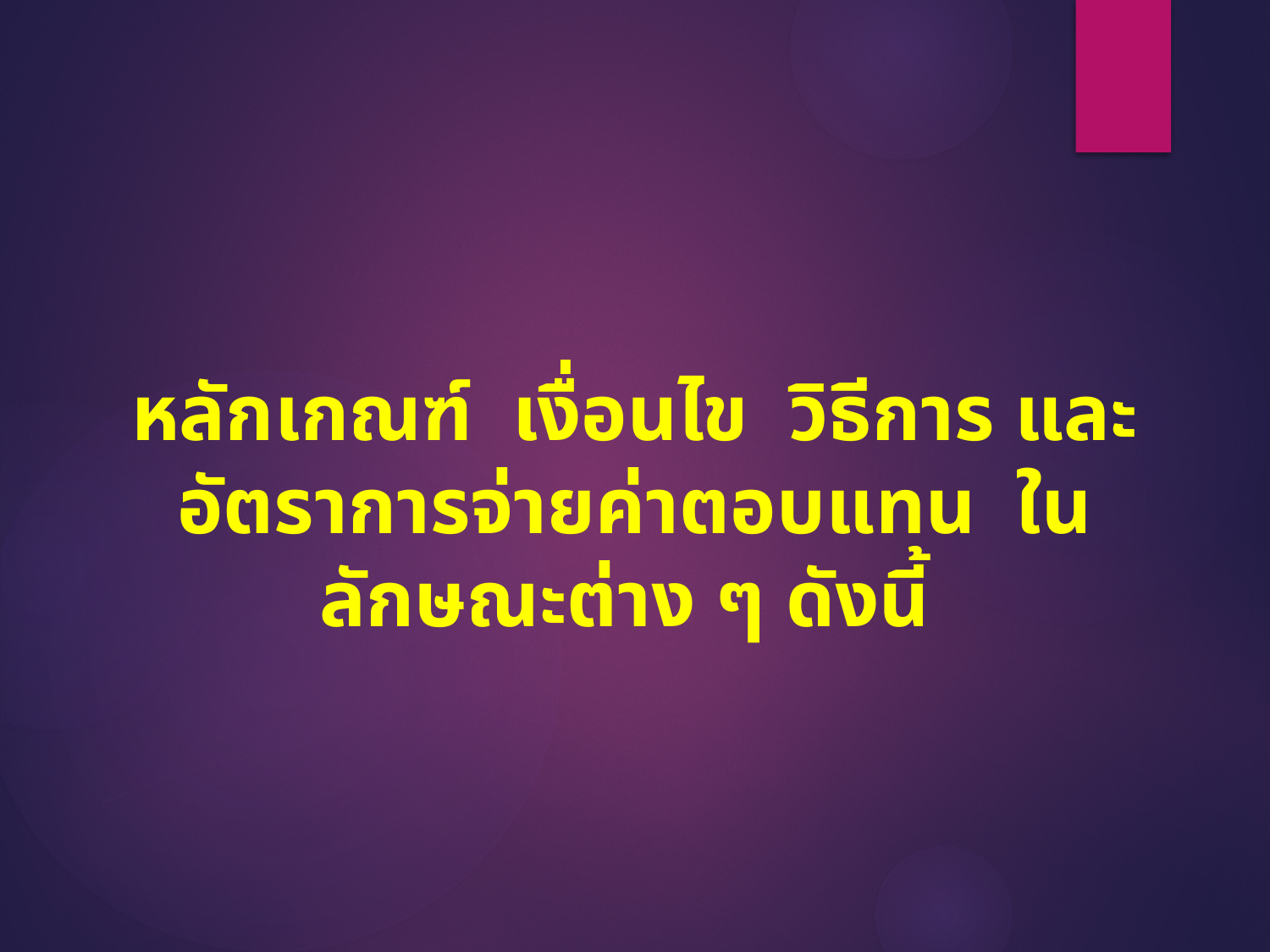

หลักเกณฑ์  เงื่อนไข  วิธีการ และอัตราการจ่ายค่าตอบแทน  ในลักษณะต่าง ๆ ดังนี้